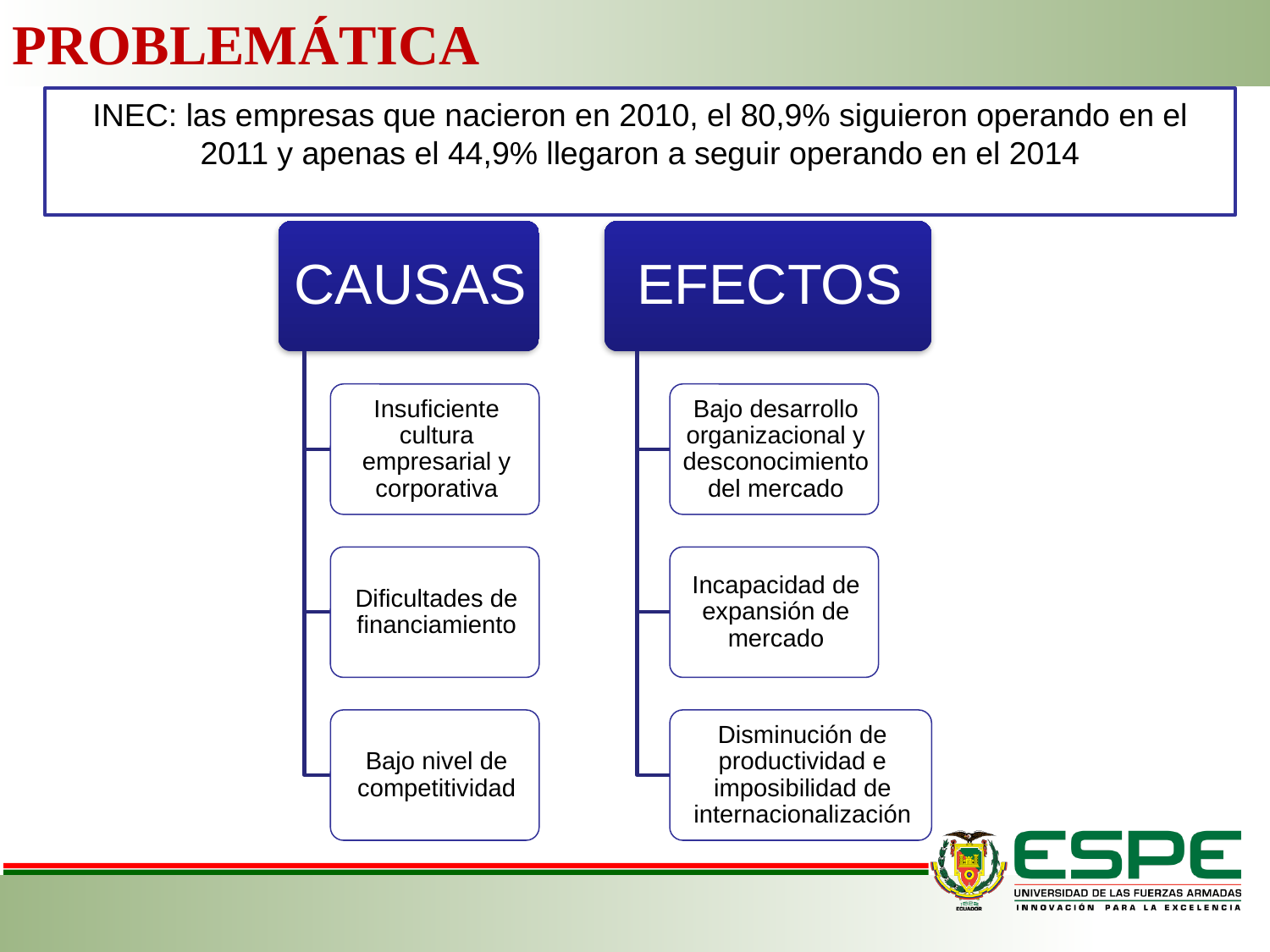

PROBLEMÁTICA
INEC: las empresas que nacieron en 2010, el 80,9% siguieron operando en el 2011 y apenas el 44,9% llegaron a seguir operando en el 2014

CAUSAS
Insuficiente cultura empresarial y corporativa
Dificultades de financiamiento
Bajo nivel de competitividad
EFECTOS
Bajo desarrollo organizacional y desconocimiento del mercado
Incapacidad de expansión de mercado
Disminución de productividad e imposibilidad de internacionalización